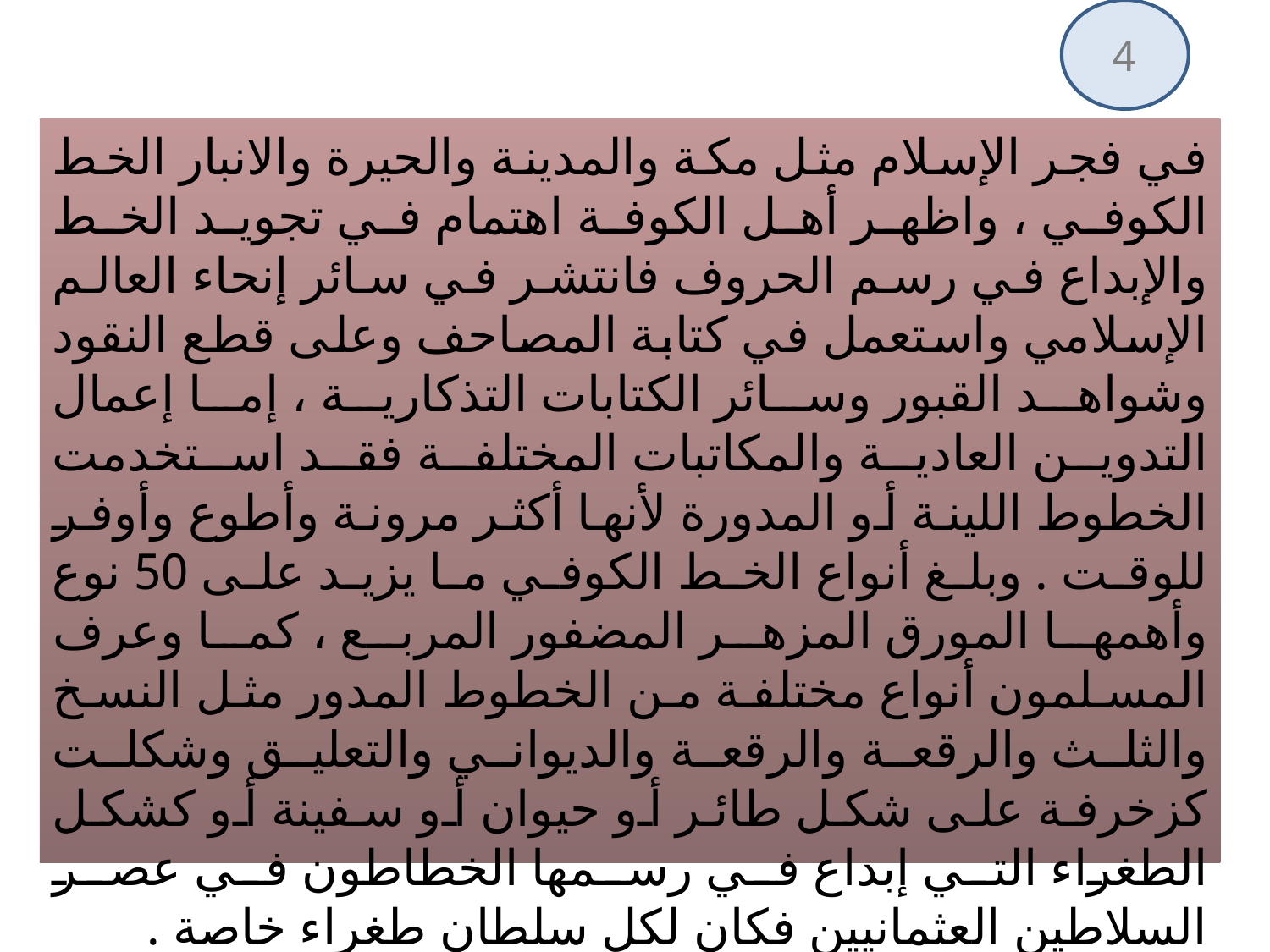

4
في فجر الإسلام مثل مكة والمدينة والحيرة والانبار الخط الكوفي ، واظهر أهل الكوفة اهتمام في تجويد الخط والإبداع في رسم الحروف فانتشر في سائر إنحاء العالم الإسلامي واستعمل في كتابة المصاحف وعلى قطع النقود وشواهد القبور وسائر الكتابات التذكارية ، إما إعمال التدوين العادية والمكاتبات المختلفة فقد استخدمت الخطوط اللينة أو المدورة لأنها أكثر مرونة وأطوع وأوفر للوقت . وبلغ أنواع الخط الكوفي ما يزيد على 50 نوع وأهمها المورق المزهر المضفور المربع ، كما وعرف المسلمون أنواع مختلفة من الخطوط المدور مثل النسخ والثلث والرقعة والرقعة والديواني والتعليق وشكلت كزخرفة على شكل طائر أو حيوان أو سفينة أو كشكل الطغراء التي إبداع في رسمها الخطاطون في عصر السلاطين العثمانيين فكان لكل سلطان طغراء خاصة .